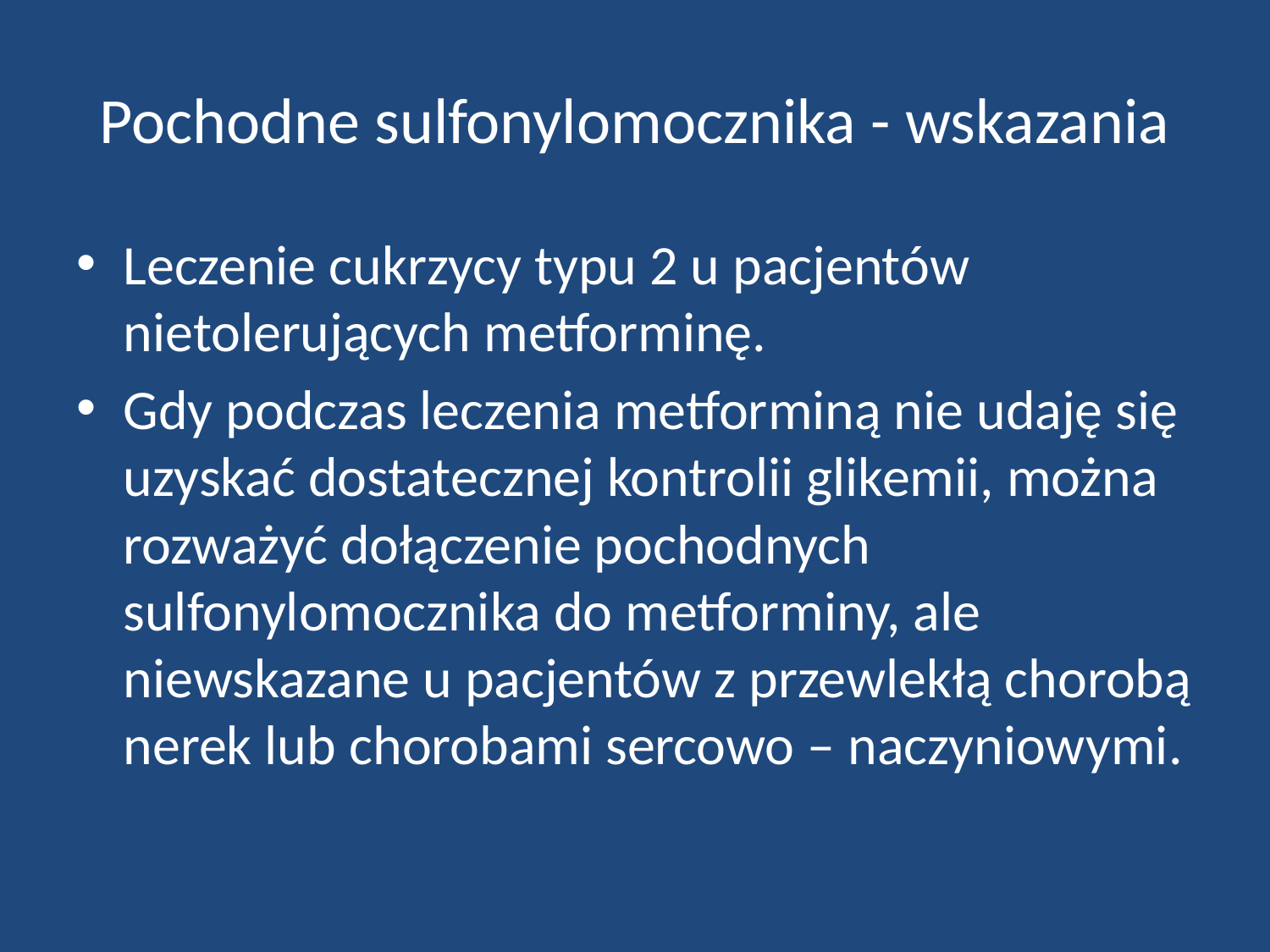

# Pochodne sulfonylomocznika - wskazania
Leczenie cukrzycy typu 2 u pacjentów nietolerujących metforminę.
Gdy podczas leczenia metforminą nie udaję się uzyskać dostatecznej kontrolii glikemii, można rozważyć dołączenie pochodnych sulfonylomocznika do metforminy, ale niewskazane u pacjentów z przewlekłą chorobą nerek lub chorobami sercowo – naczyniowymi.